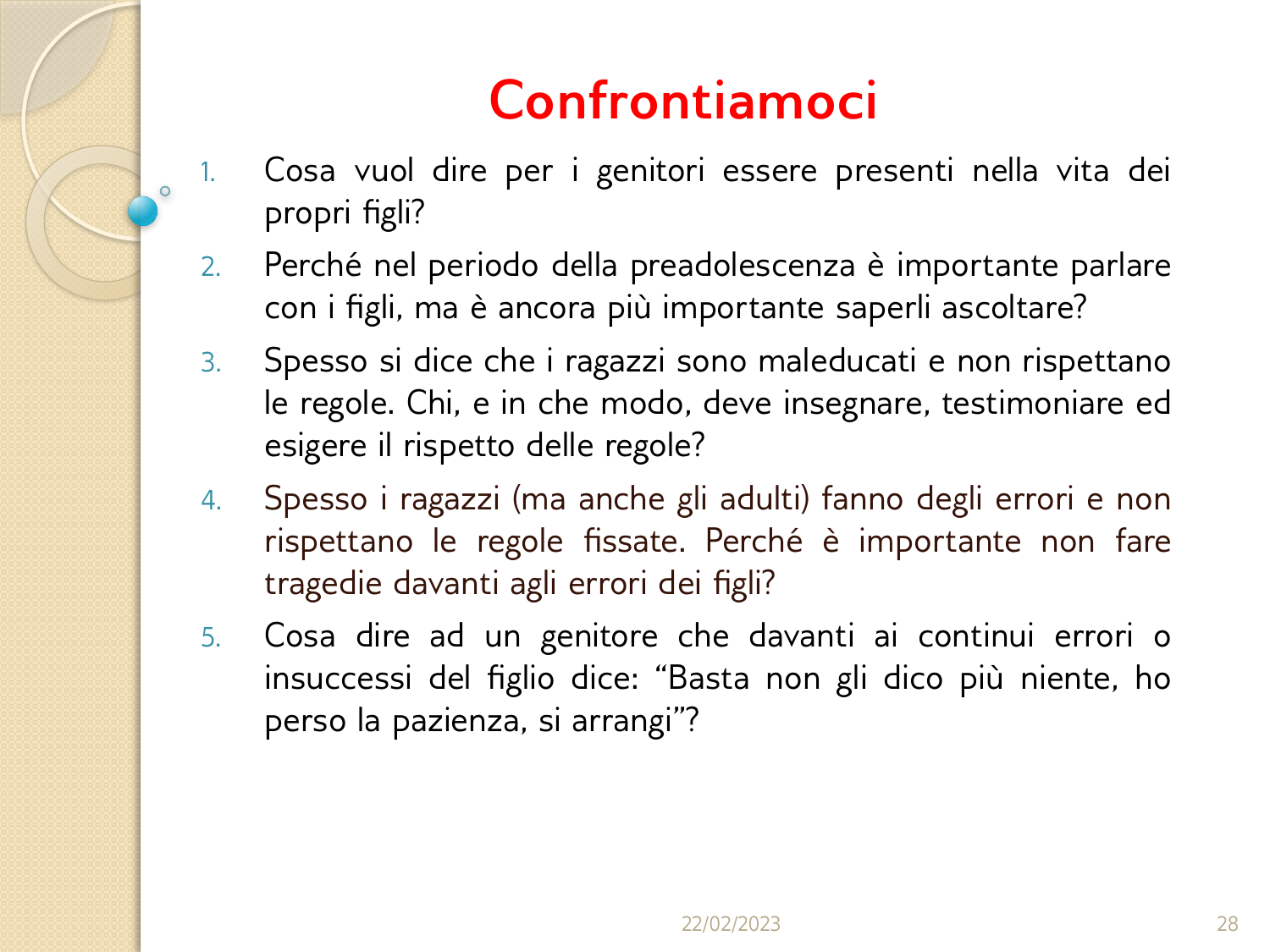

# Confrontiamoci
Cosa vuol dire per i genitori essere presenti nella vita dei propri figli?
Perché nel periodo della preadolescenza è importante parlare con i figli, ma è ancora più importante saperli ascoltare?
Spesso si dice che i ragazzi sono maleducati e non rispettano le regole. Chi, e in che modo, deve insegnare, testimoniare ed esigere il rispetto delle regole?
Spesso i ragazzi (ma anche gli adulti) fanno degli errori e non rispettano le regole fissate. Perché è importante non fare tragedie davanti agli errori dei figli?
Cosa dire ad un genitore che davanti ai continui errori o insuccessi del figlio dice: “Basta non gli dico più niente, ho perso la pazienza, si arrangi”?
22/02/2023
28